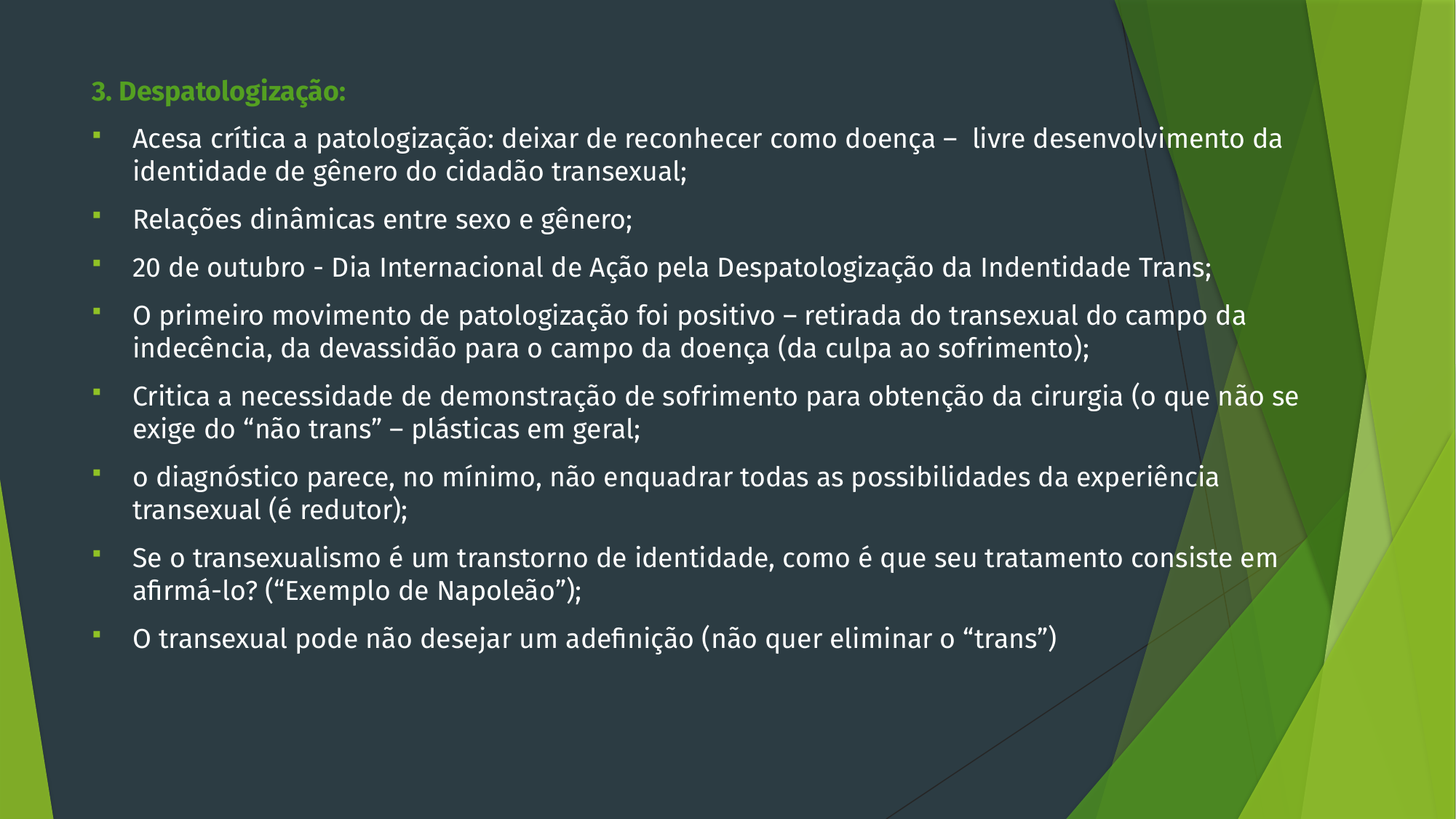

3. Despatologização:
Acesa crítica a patologização: deixar de reconhecer como doença –  livre desenvolvimento da identidade de gênero do cidadão transexual;
Relações dinâmicas entre sexo e gênero;
20 de outubro - Dia Internacional de Ação pela Despatologização da Indentidade Trans;
O primeiro movimento de patologização foi positivo – retirada do transexual do campo da indecência, da devassidão para o campo da doença (da culpa ao sofrimento);
Critica a necessidade de demonstração de sofrimento para obtenção da cirurgia (o que não se exige do “não trans” – plásticas em geral;
o diagnóstico parece, no mínimo, não enquadrar todas as possibilidades da experiência transexual (é redutor);
Se o transexualismo é um transtorno de identidade, como é que seu tratamento consiste em afirmá-lo? (“Exemplo de Napoleão”);
O transexual pode não desejar um adefinição (não quer eliminar o “trans”)